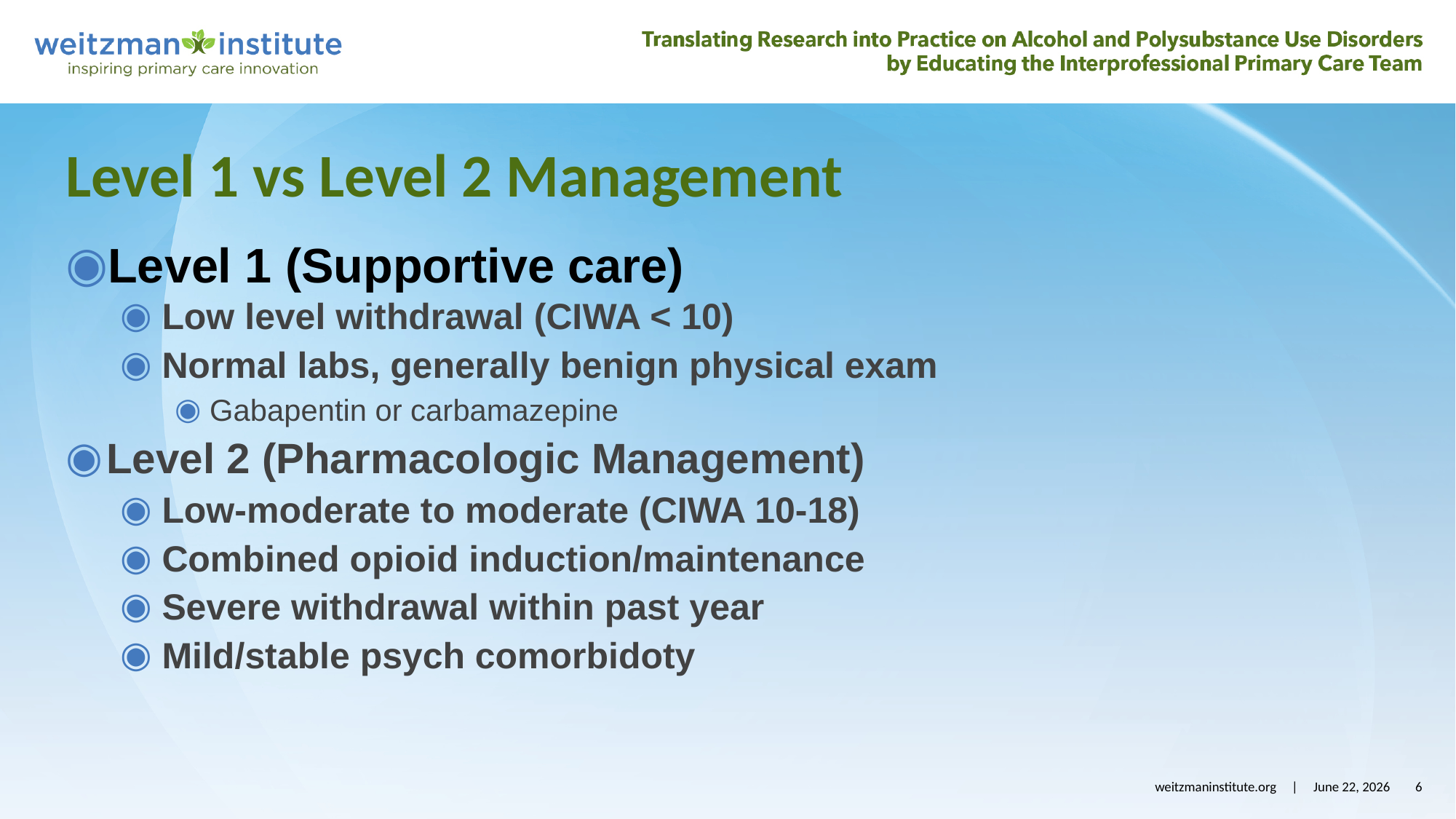

# Level 1 vs Level 2 Management
Level 1 (Supportive care)
Low level withdrawal (CIWA < 10)
Normal labs, generally benign physical exam
Gabapentin or carbamazepine
Level 2 (Pharmacologic Management)
Low-moderate to moderate (CIWA 10-18)
Combined opioid induction/maintenance
Severe withdrawal within past year
Mild/stable psych comorbidoty